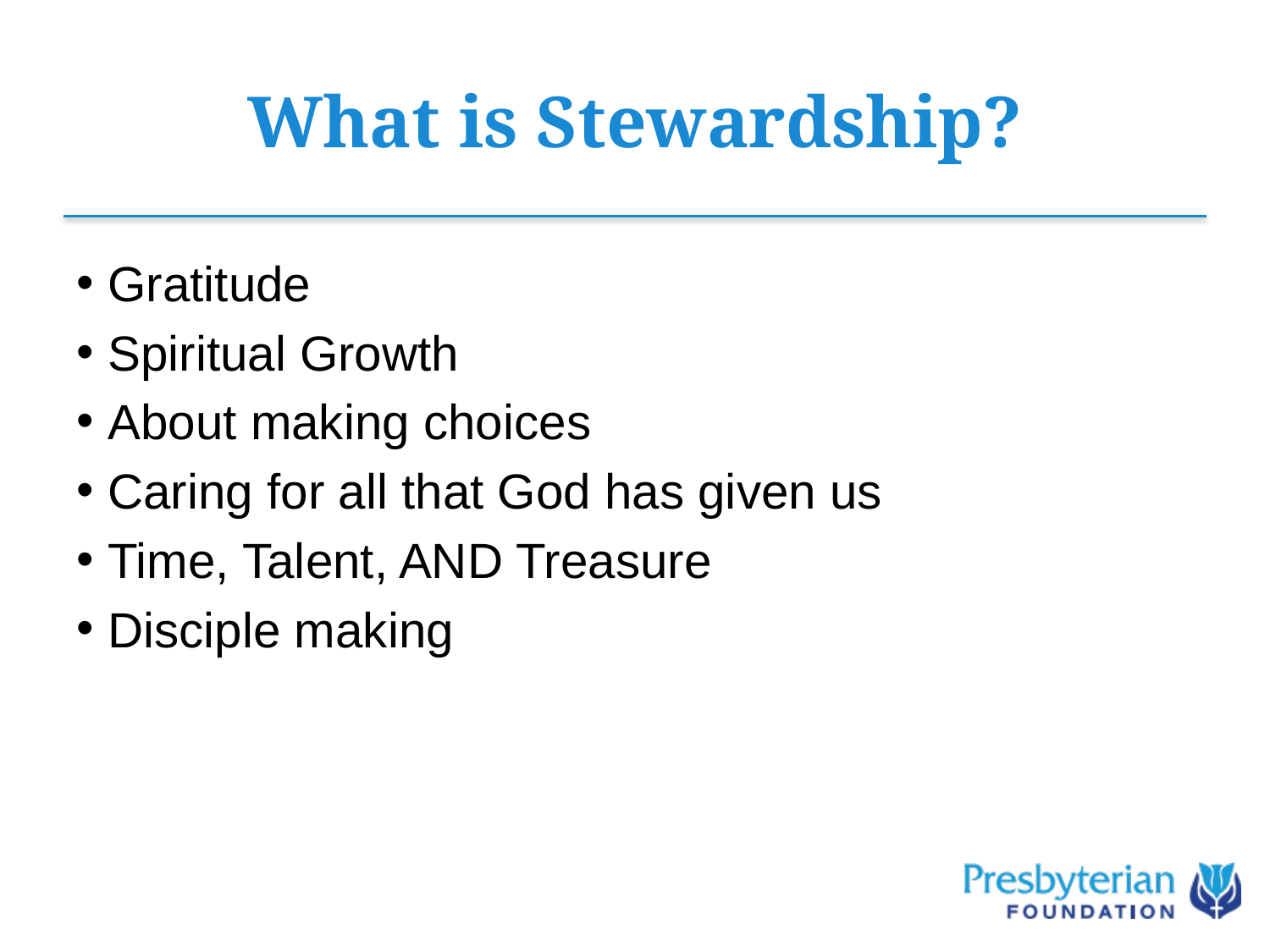

# What is Stewardship?
Gratitude
Spiritual Growth
About making choices
Caring for all that God has given us
Time, Talent, AND Treasure
Disciple making